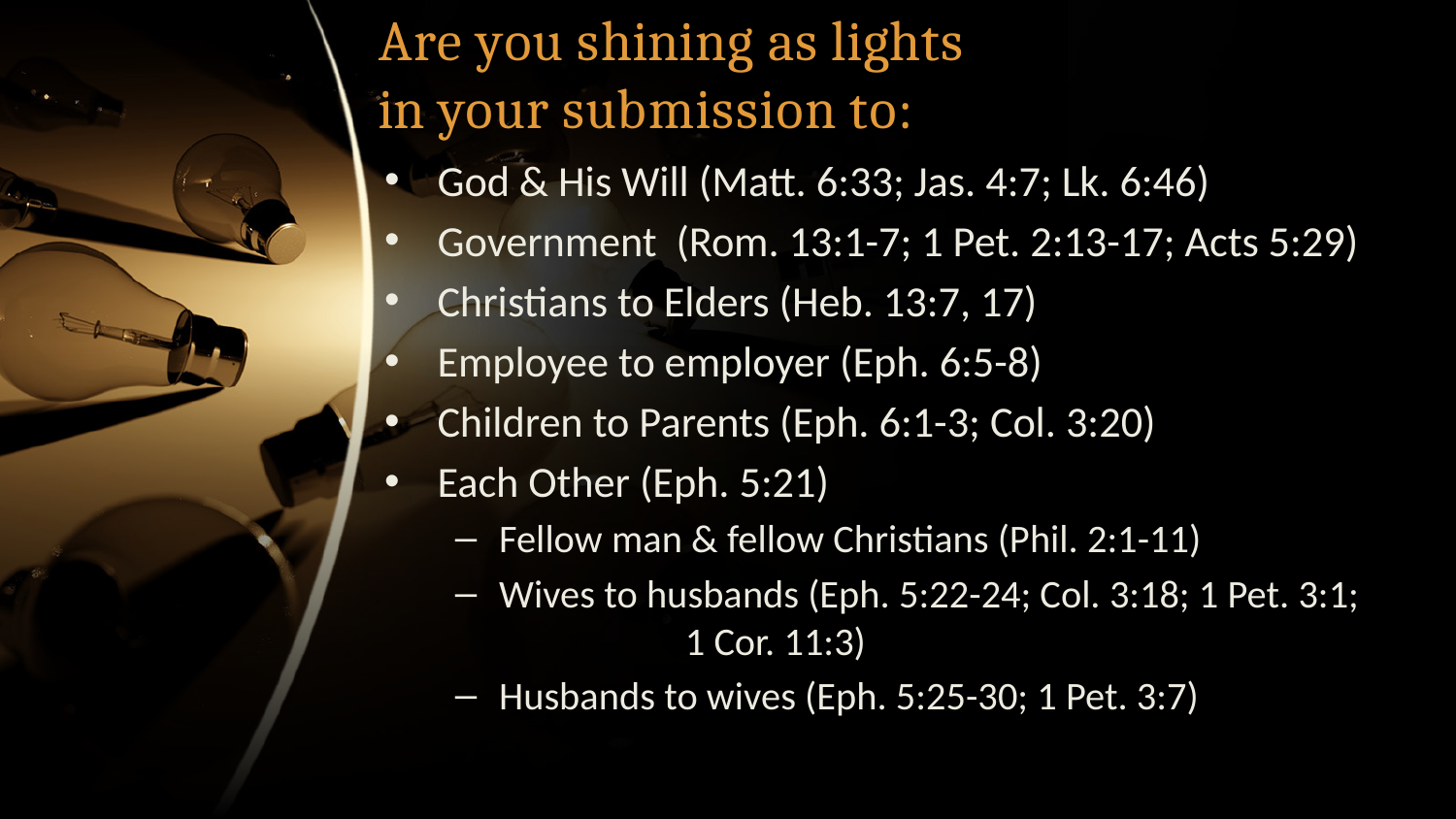

# Are you shining as lights in your submission to:
God & His Will (Matt. 6:33; Jas. 4:7; Lk. 6:46)
Government  (Rom. 13:1-7; 1 Pet. 2:13-17; Acts 5:29)
Christians to Elders (Heb. 13:7, 17)
Employee to employer (Eph. 6:5-8)
Children to Parents (Eph. 6:1-3; Col. 3:20)
Each Other (Eph. 5:21)
Fellow man & fellow Christians (Phil. 2:1-11)
Wives to husbands (Eph. 5:22-24; Col. 3:18; 1 Pet. 3:1;
			     1 Cor. 11:3)
Husbands to wives (Eph. 5:25-30; 1 Pet. 3:7)